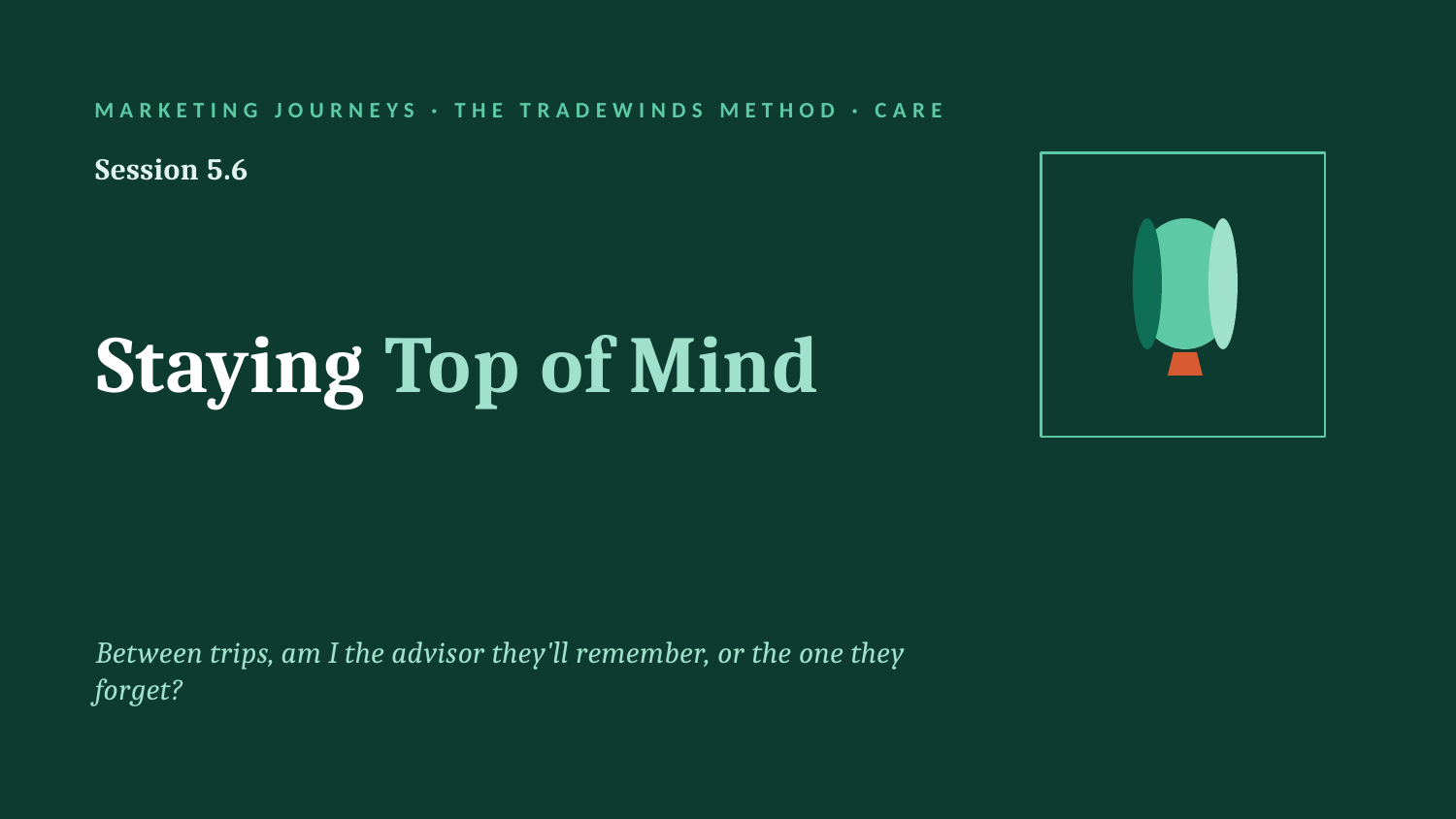

MARKETING JOURNEYS · THE TRADEWINDS METHOD · CARE
Session 5.6

Staying Top of Mind

Between trips, am I the advisor they'll remember, or the one they forget?